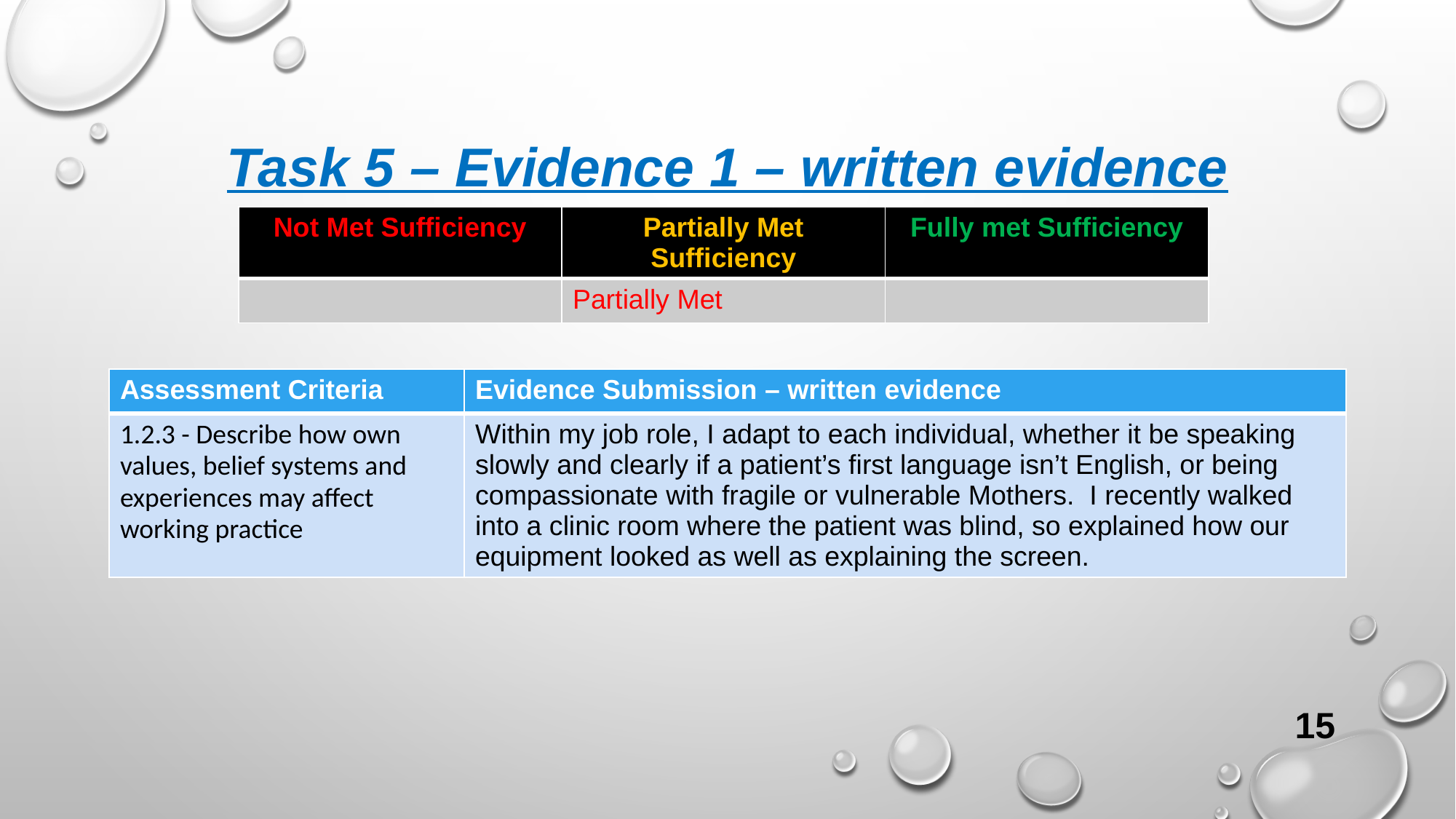

# Task 5 – Evidence 1 – written evidence
| Not Met Sufficiency | Partially Met Sufficiency | Fully met Sufficiency |
| --- | --- | --- |
|  | Partially Met |  |
| Assessment Criteria | Evidence Submission – written evidence |
| --- | --- |
| 1.2.3 - Describe how own values, belief systems and experiences may affect working practice | Within my job role, I adapt to each individual, whether it be speaking slowly and clearly if a patient’s first language isn’t English, or being compassionate with fragile or vulnerable Mothers. I recently walked into a clinic room where the patient was blind, so explained how our equipment looked as well as explaining the screen. |
15